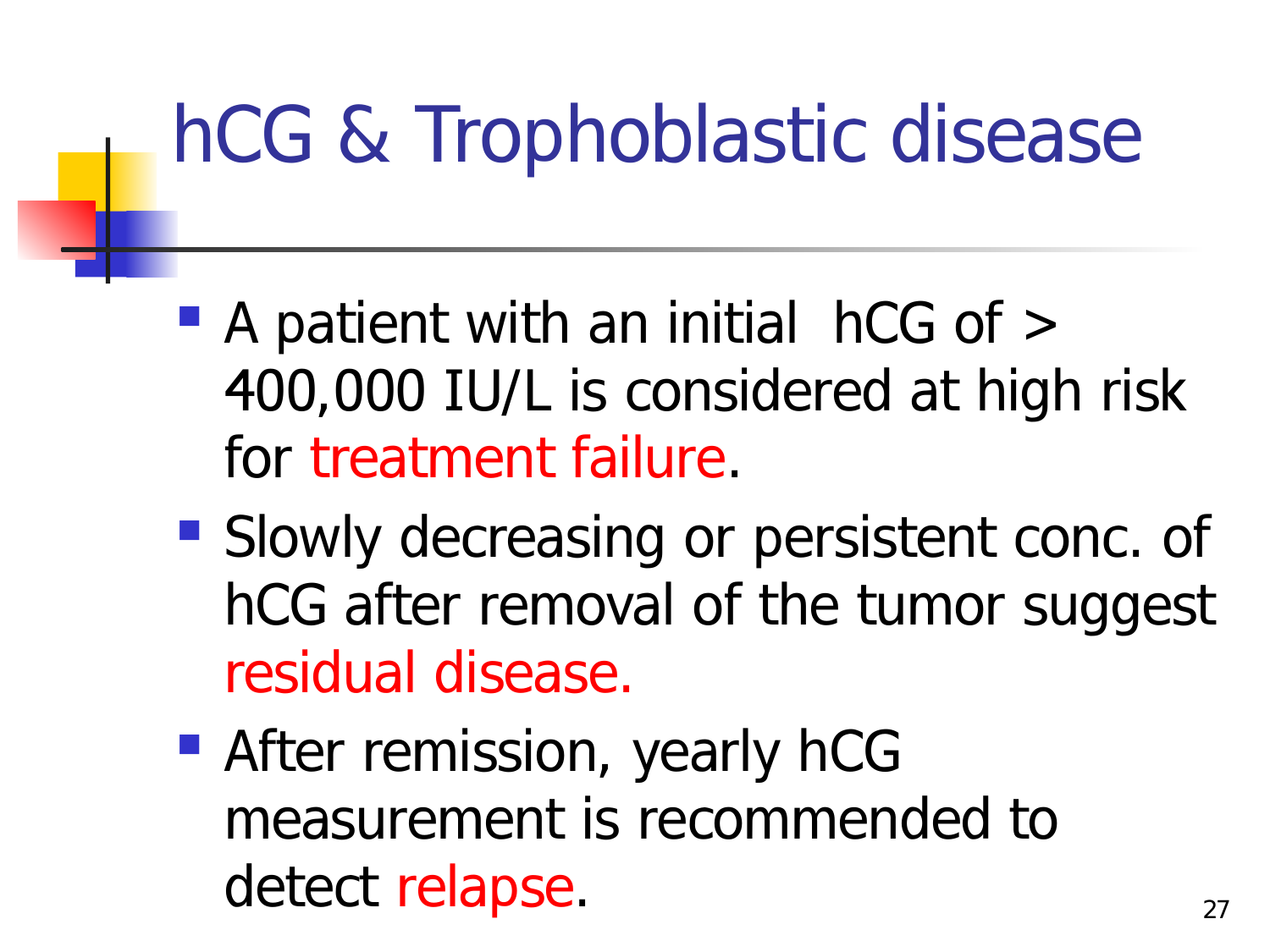

hCG & Trophoblastic disease
A patient with an initial  hCG of > 400,000 IU/L is considered at high risk for treatment failure.
Slowly decreasing or persistent conc. of hCG after removal of the tumor suggest residual disease.
After remission, yearly hCG measurement is recommended to detect relapse.

27